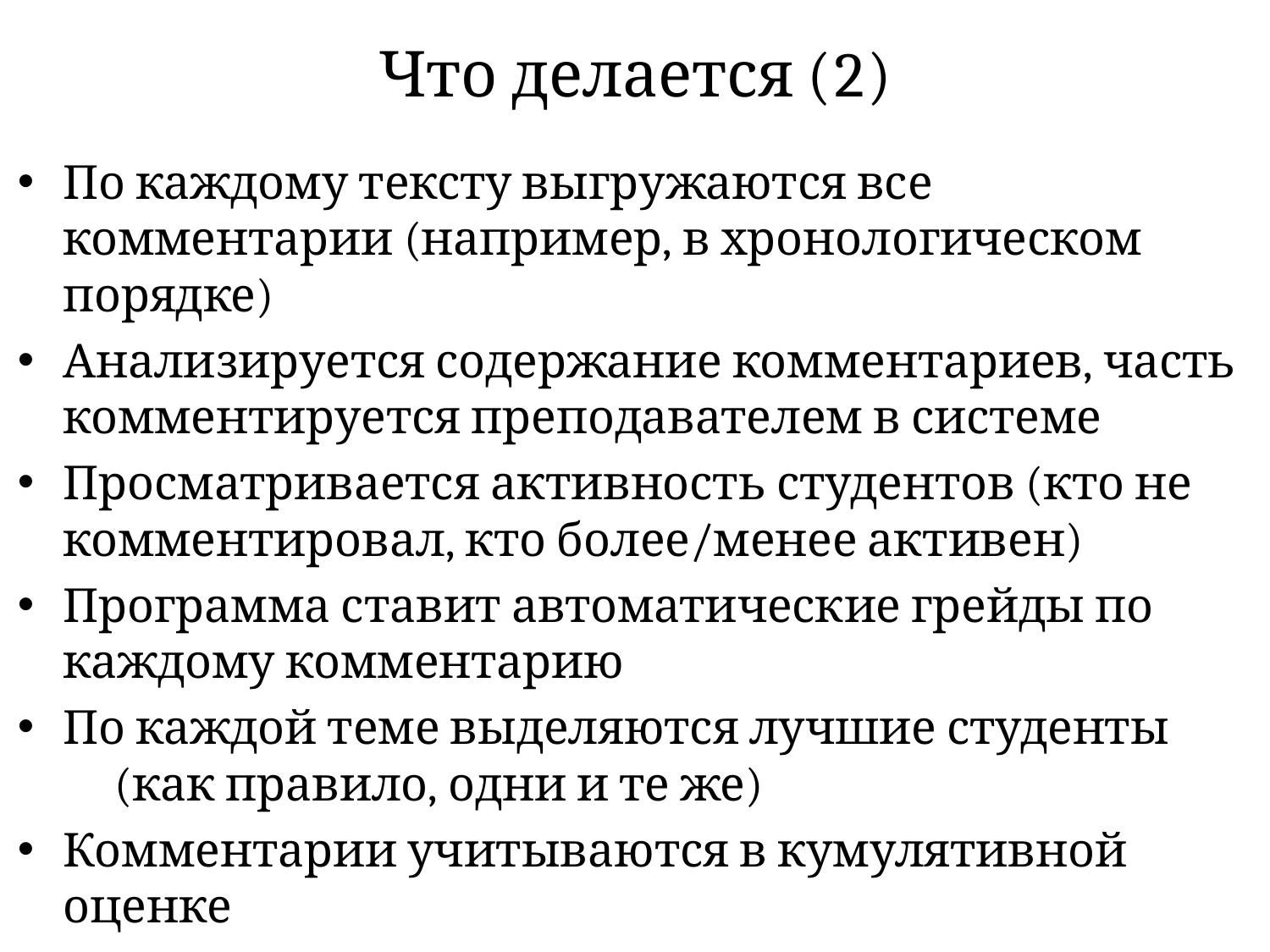

# Что делается (2)
По каждому тексту выгружаются все комментарии (например, в хронологическом порядке)
Анализируется содержание комментариев, часть комментируется преподавателем в системе
Просматривается активность студентов (кто не комментировал, кто более/менее активен)
Программа ставит автоматические грейды по каждому комментарию
По каждой теме выделяются лучшие студенты              (как правило, одни и те же)
Комментарии учитываются в кумулятивной оценке